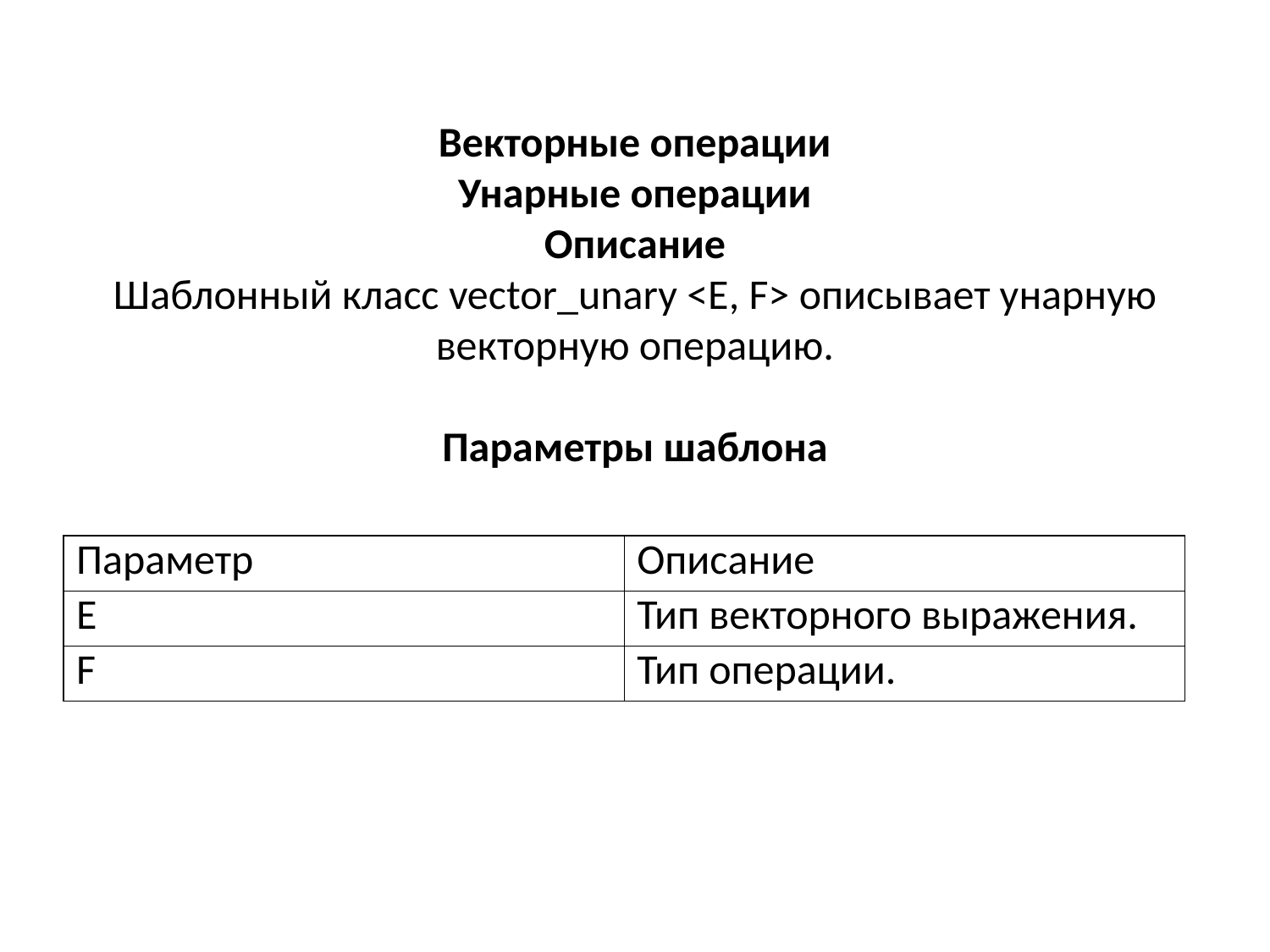

# Векторные операции Унарные операции Описание Шаблонный класс vector_unary <Е, F> описывает унарную векторную операцию. Параметры шаблона

| Параметр | Описание |
| --- | --- |
| Е | Тип векторного выражения. |
| F | Тип операции. |